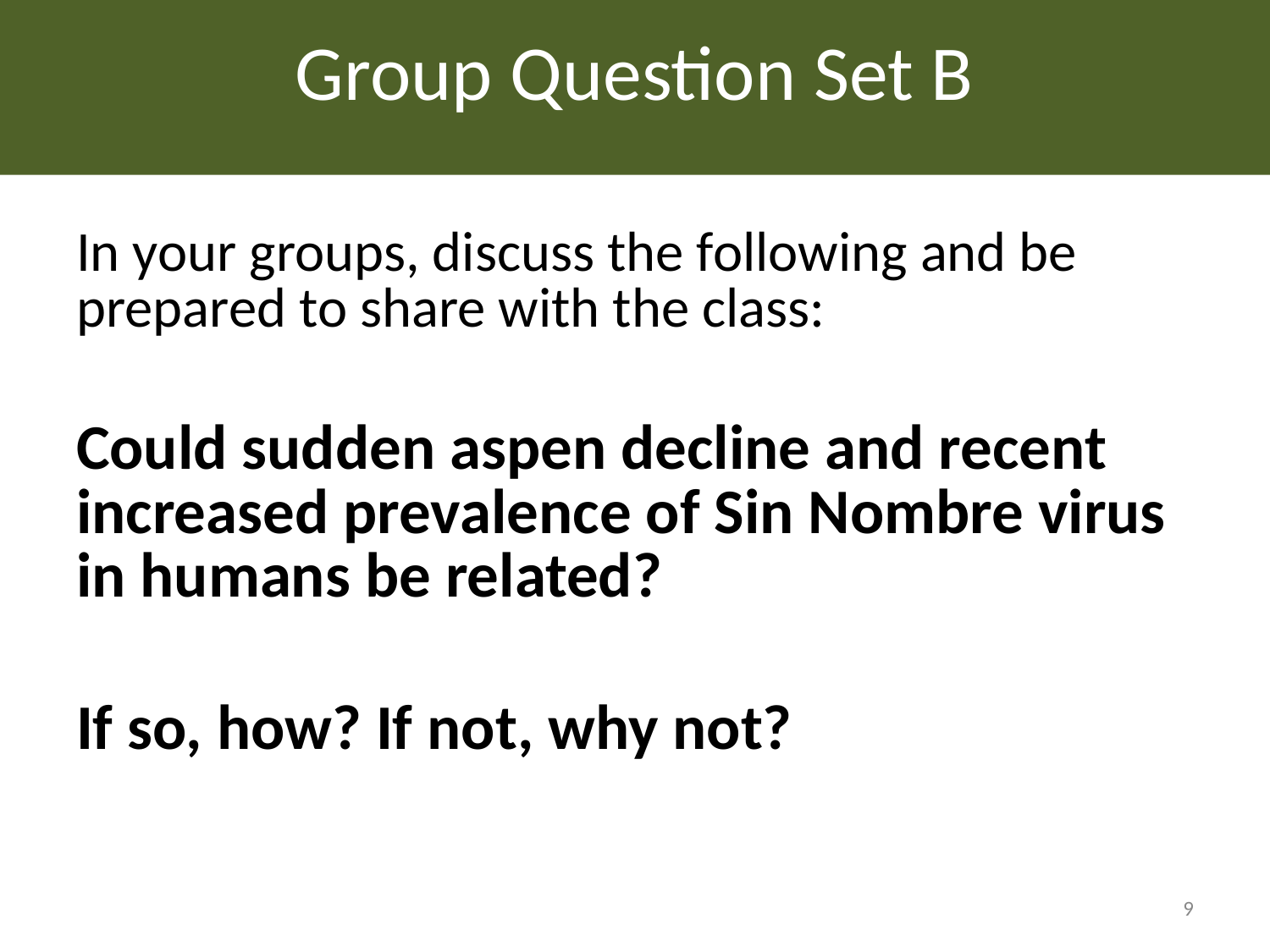

Group Question Set B
In your groups, discuss the following and be prepared to share with the class:

Could sudden aspen decline and recent increased prevalence of Sin Nombre virus in humans be related?

If so, how? If not, why not?

9